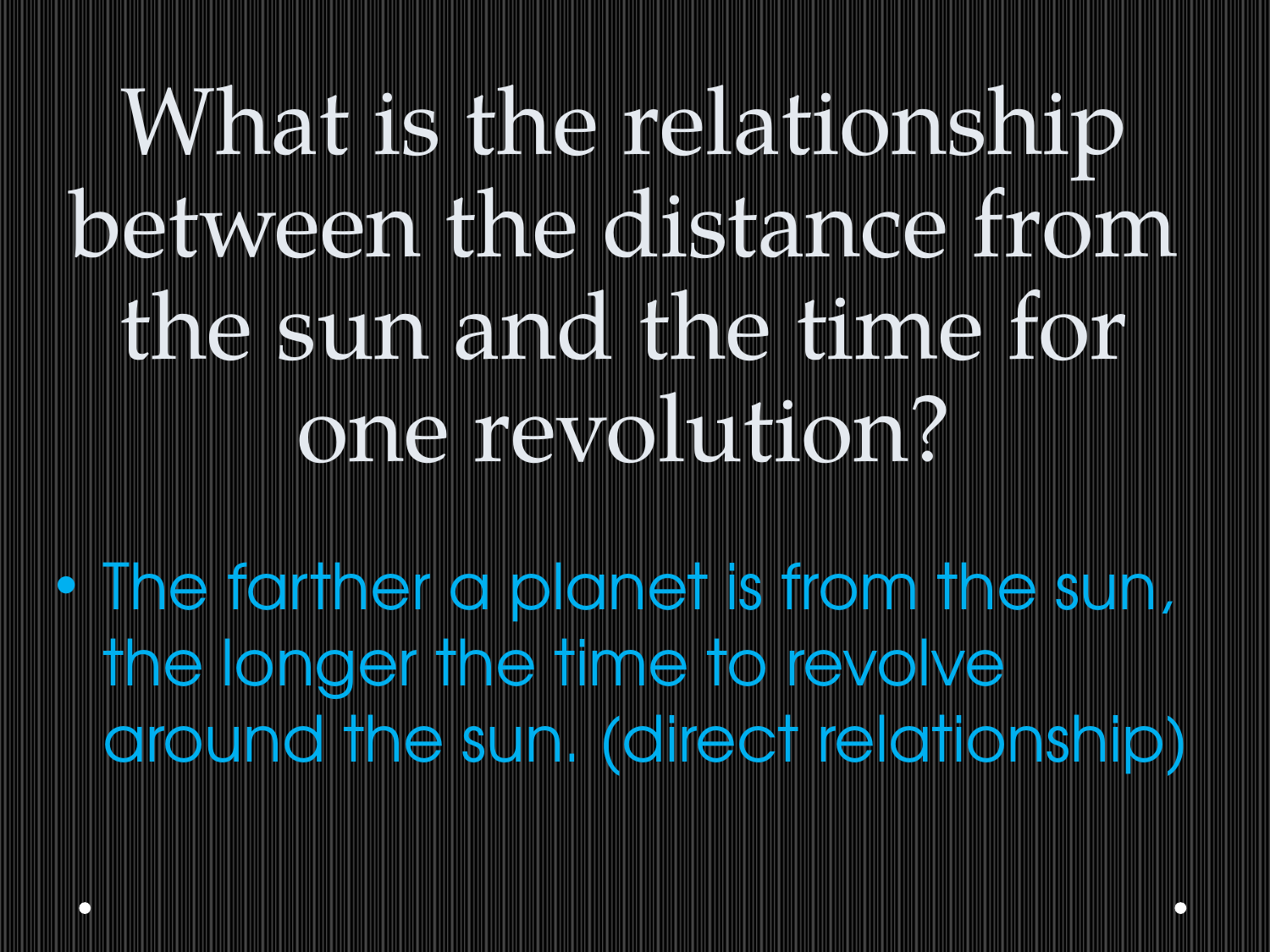

# What is the relationship between the distance from the sun and the time for one revolution?
The farther a planet is from the sun, the longer the time to revolve around the sun. (direct relationship)